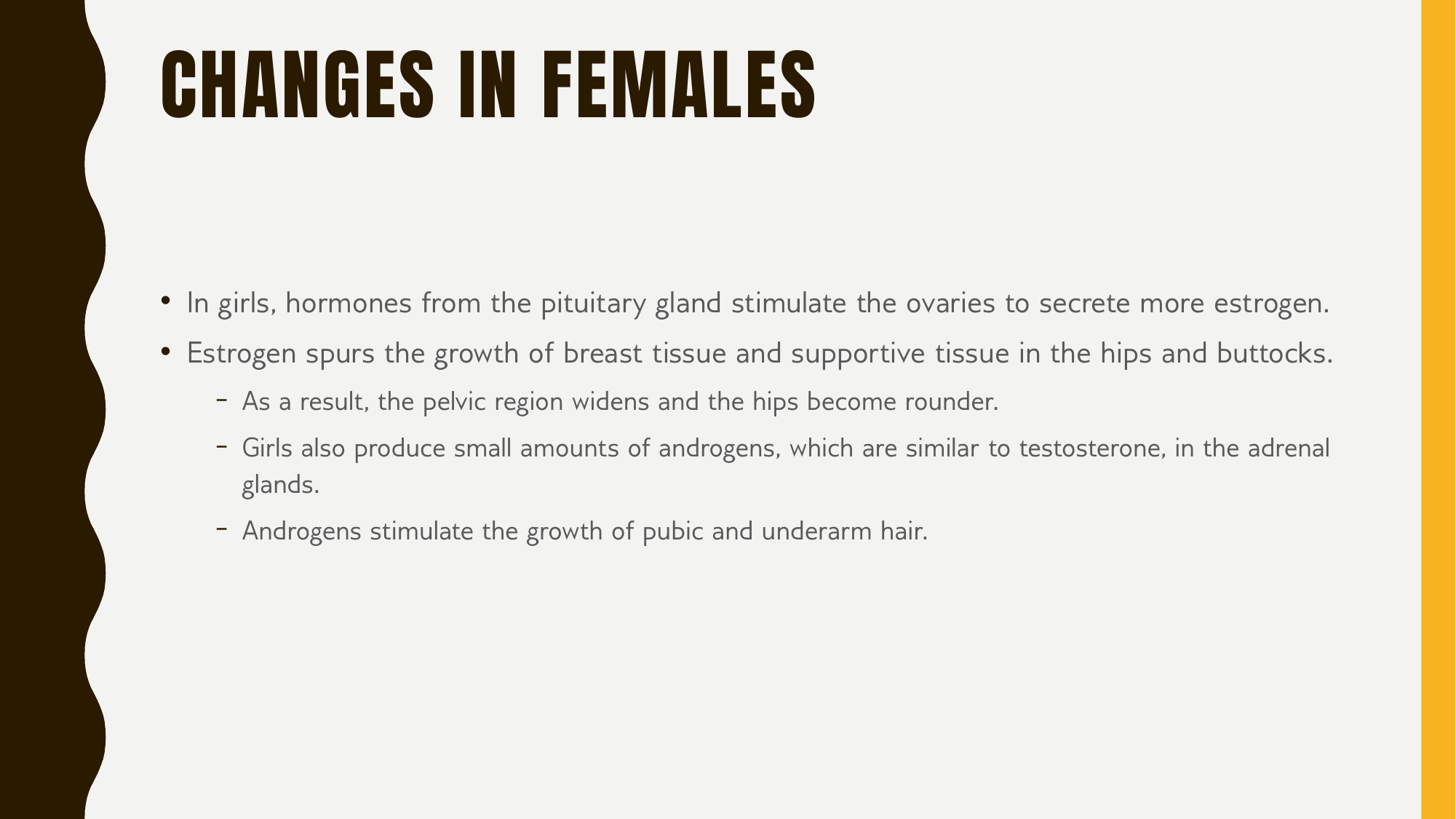

# Changes in Females
In girls, hormones from the pituitary gland stimulate the ovaries to secrete more estrogen.
Estrogen spurs the growth of breast tissue and supportive tissue in the hips and buttocks.
As a result, the pelvic region widens and the hips become rounder.
Girls also produce small amounts of androgens, which are similar to testosterone, in the adrenal glands.
Androgens stimulate the growth of pubic and underarm hair.